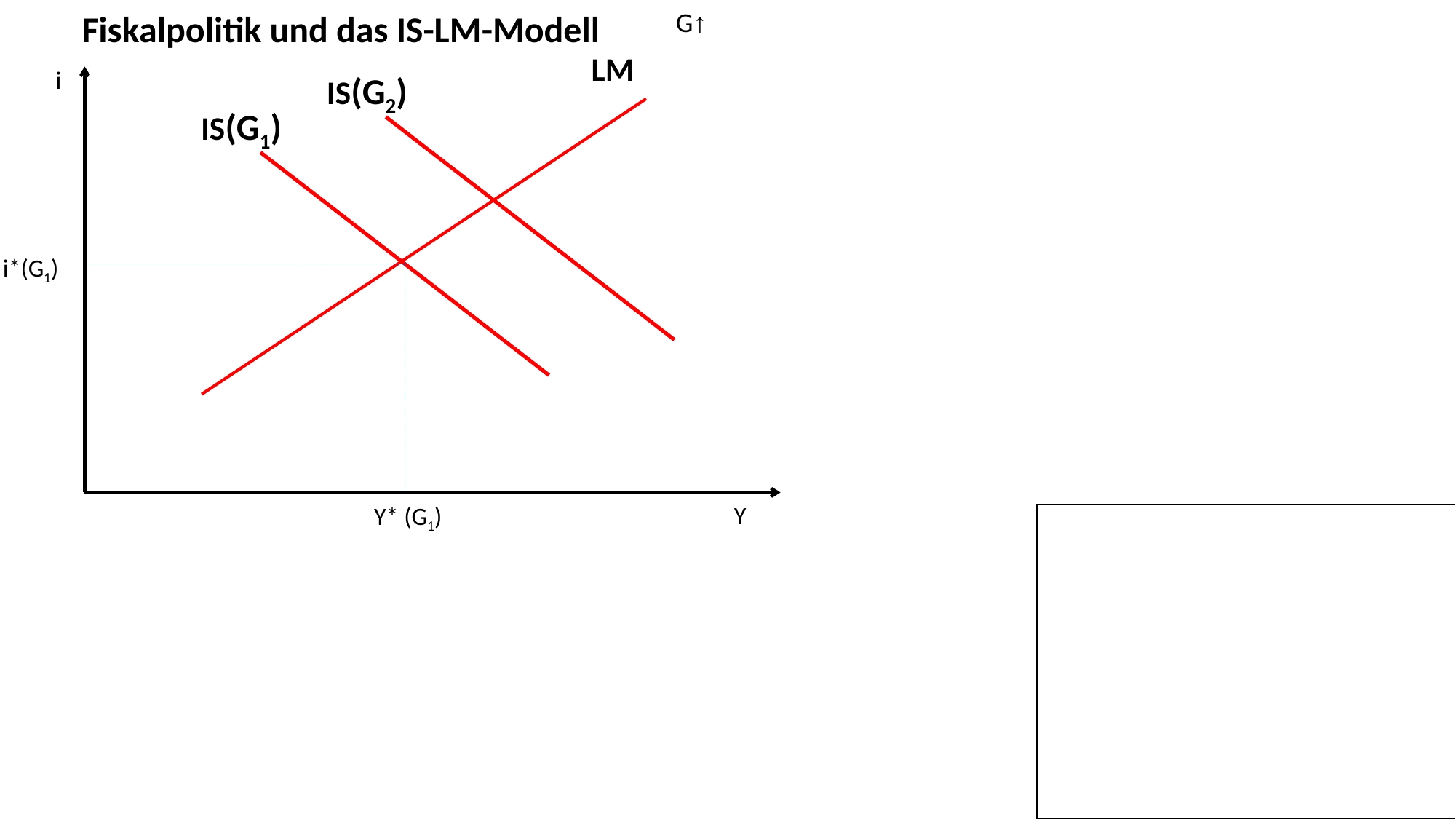

G↑
Fiskalpolitik und das IS-LM-Modell
LM
i
IS(G2)
IS(G1)
i*(G1)
Y* (G1)
Y